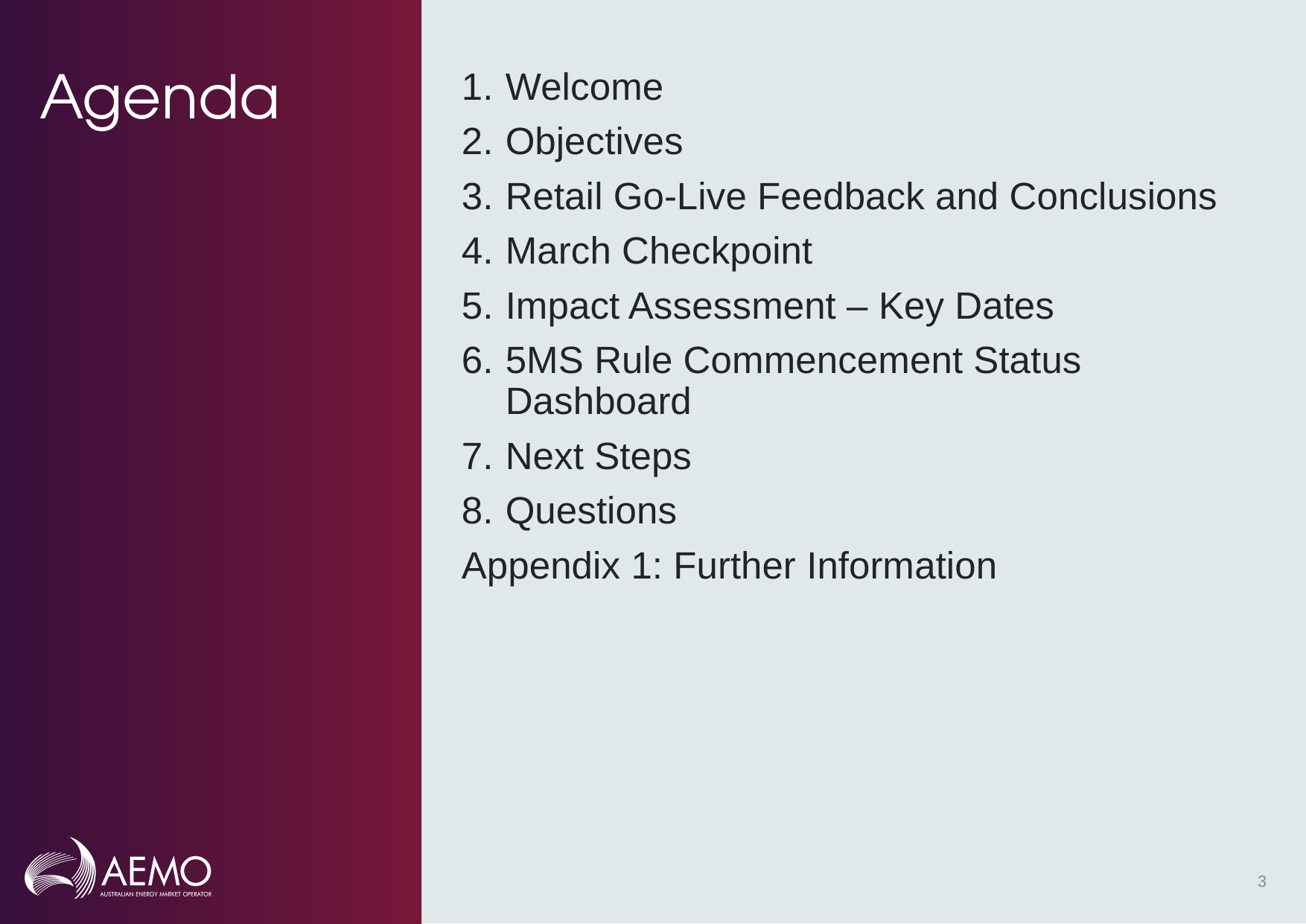

Welcome
Objectives
Retail Go-Live Feedback and Conclusions
March Checkpoint
Impact Assessment – Key Dates
5MS Rule Commencement Status Dashboard
Next Steps
Questions
Appendix 1: Further Information
# Agenda
3